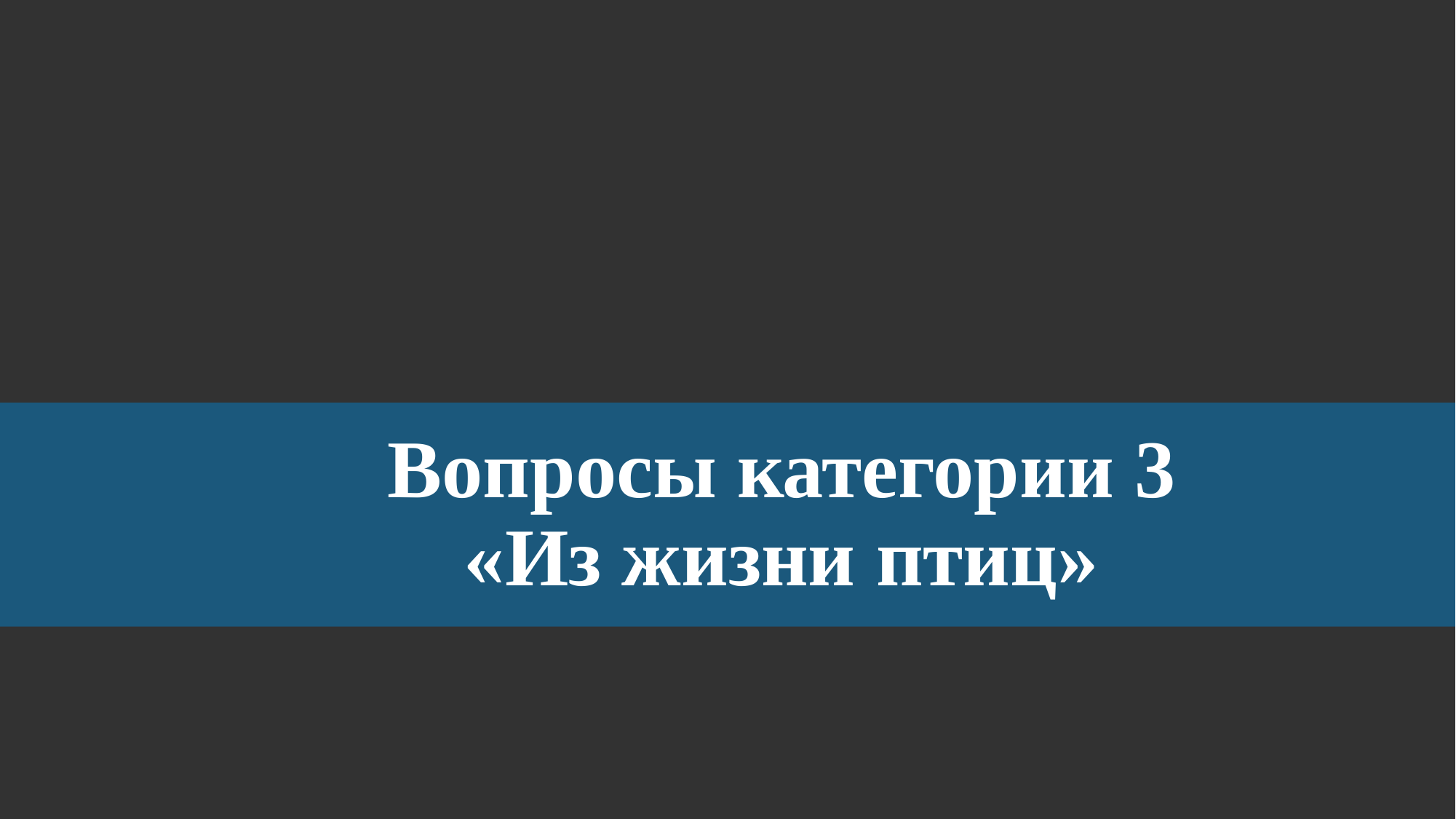

# Вопросы категории 3 «Из жизни птиц»